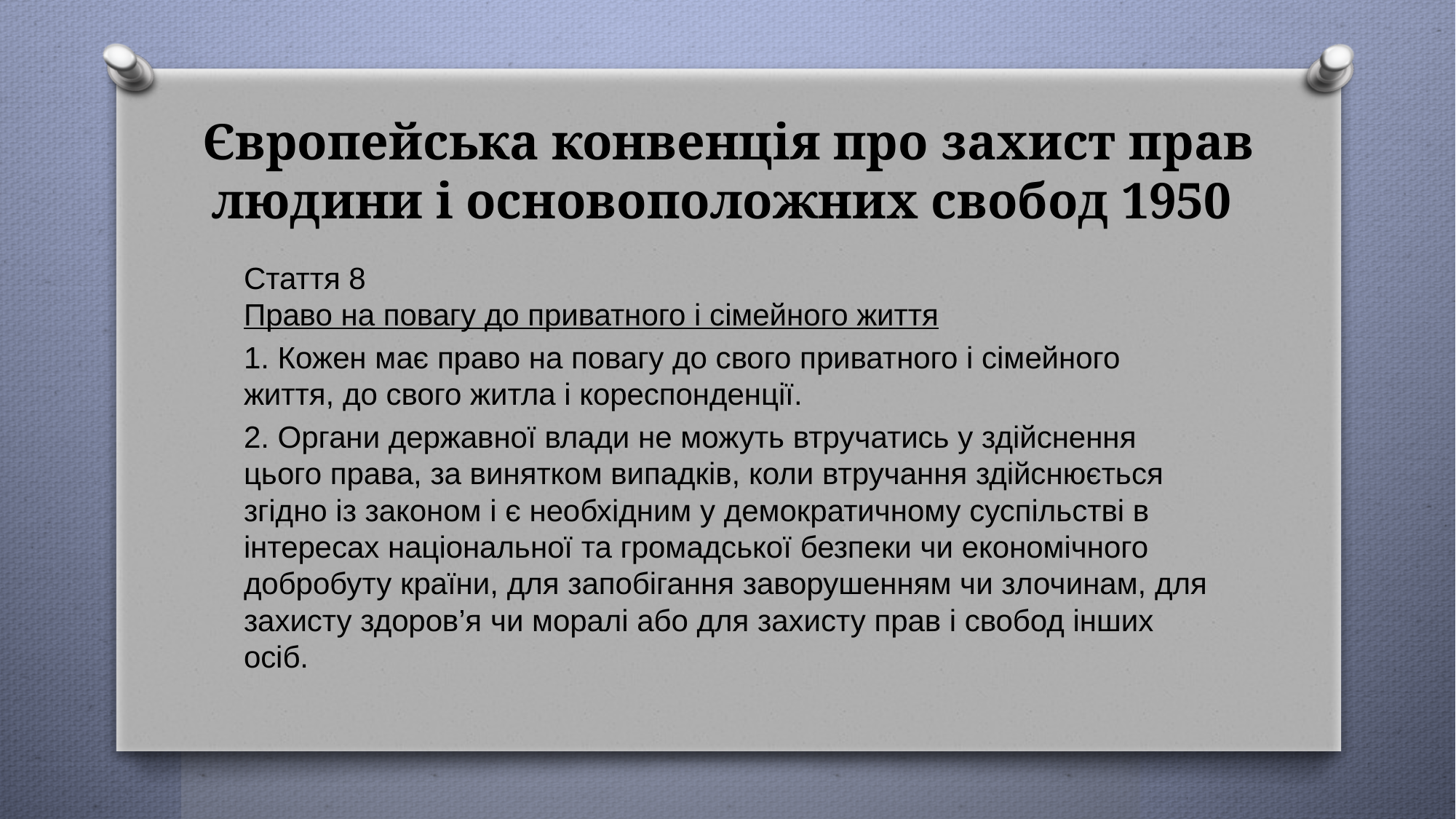

# Європейська конвенція про захист прав людини і основоположних свобод 1950
Стаття 8
Право на повагу до приватного і сімейного життя
1. Кожен має право на повагу до свого приватного і сімейного життя, до свого житла і кореспонденції.
2. Органи державної влади не можуть втручатись у здійснення цього права, за винятком випадків, коли втручання здійснюється згідно із законом і є необхідним у демократичному суспільстві в інтересах національної та громадської безпеки чи економічного добробуту країни, для запобігання заворушенням чи злочинам, для захисту здоров’я чи моралі або для захисту прав і свобод інших осіб.